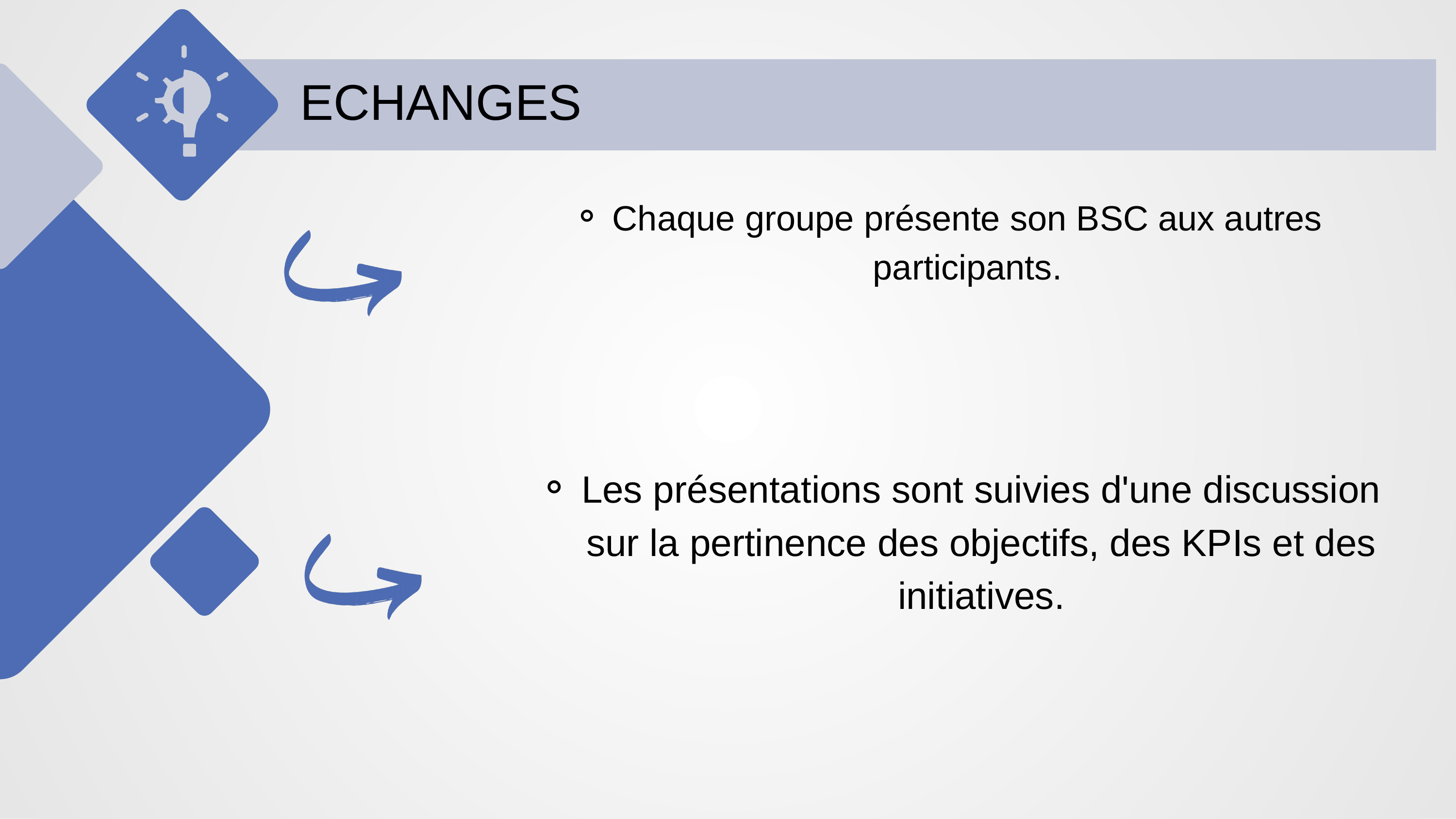

ECHANGES

Chaque groupe présente son BSC aux autres participants.

Les présentations sont suivies d'une discussion sur la pertinence des objectifs, des KPIs et des initiatives.